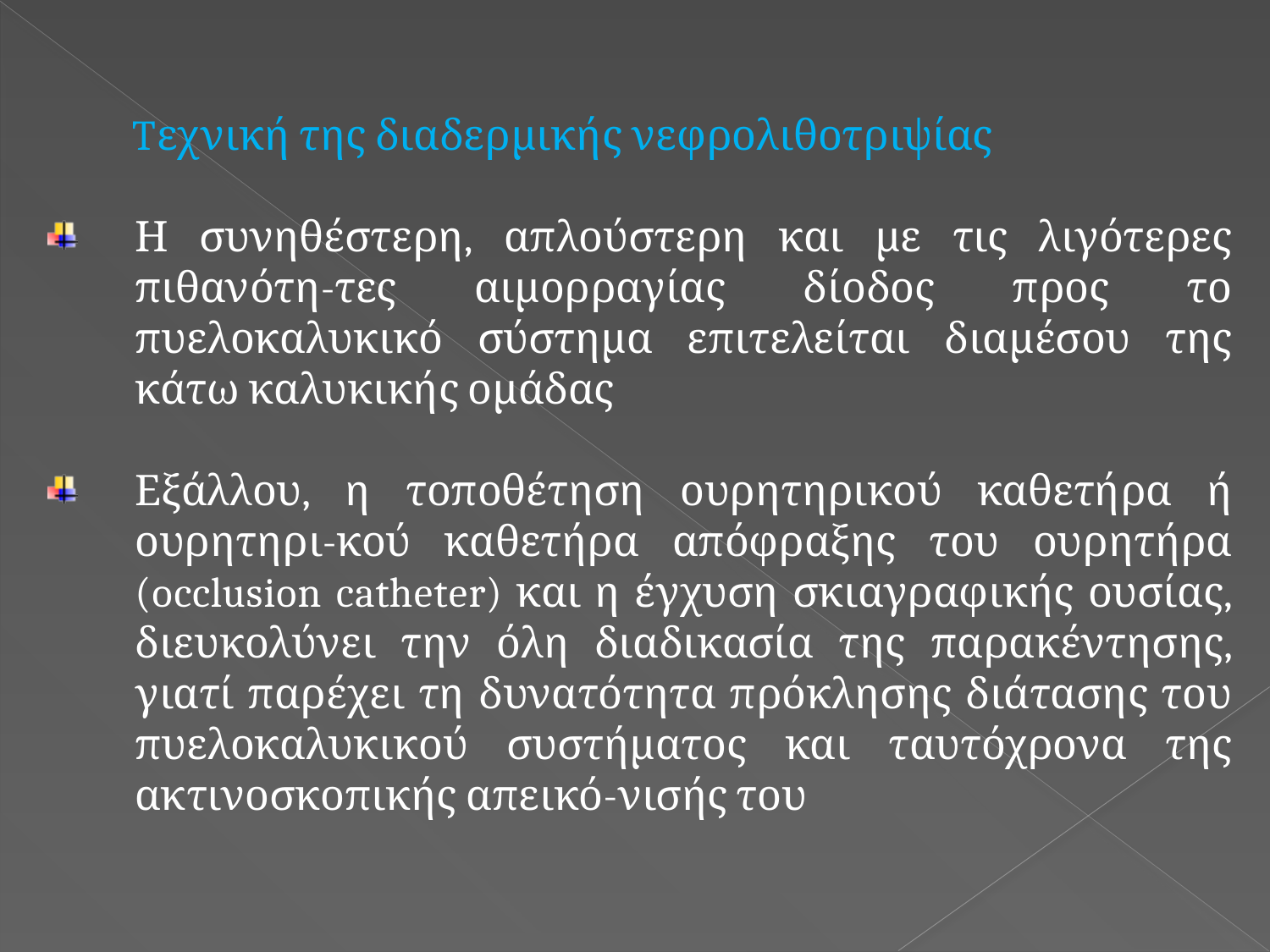

Tεχνική της διαδερμικής νεφρολιθοτριψίας

Η συνηθέστερη, απλούστερη και με τις λιγότερες πιθανότη-τες αιμορραγίας δίοδος προς το πυελοκαλυκικό σύστημα επιτελείται διαμέσου της κάτω καλυκικής ομάδας

Εξάλλου, η τοποθέτηση ουρητηρικού καθετήρα ή ουρητηρι-κού καθετήρα απόφραξης του ουρητήρα (occlusion catheter) και η έγχυση σκιαγραφικής ουσίας, διευκολύνει την όλη διαδικασία της παρακέντησης, γιατί παρέχει τη δυνατότητα πρόκλησης διάτασης του πυελοκαλυκικού συστήματος και ταυτόχρονα της ακτινοσκοπικής απεικό-νισής του